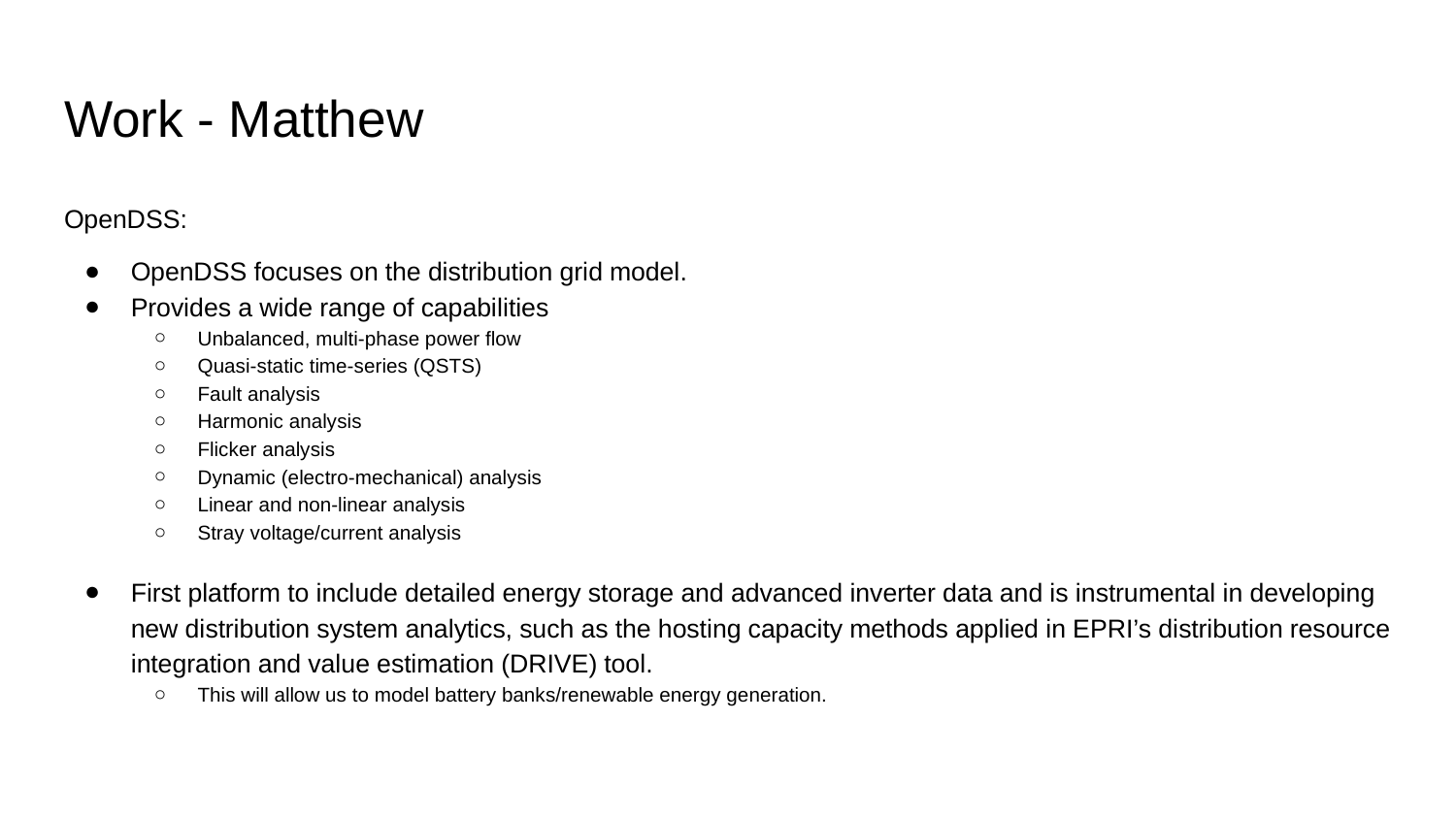

# Work - Matthew
OpenDSS:
OpenDSS focuses on the distribution grid model.
Provides a wide range of capabilities
Unbalanced, multi-phase power flow
Quasi-static time-series (QSTS)
Fault analysis
Harmonic analysis
Flicker analysis
Dynamic (electro-mechanical) analysis
Linear and non-linear analysis
Stray voltage/current analysis
First platform to include detailed energy storage and advanced inverter data and is instrumental in developing new distribution system analytics, such as the hosting capacity methods applied in EPRI’s distribution resource integration and value estimation (DRIVE) tool.
This will allow us to model battery banks/renewable energy generation.